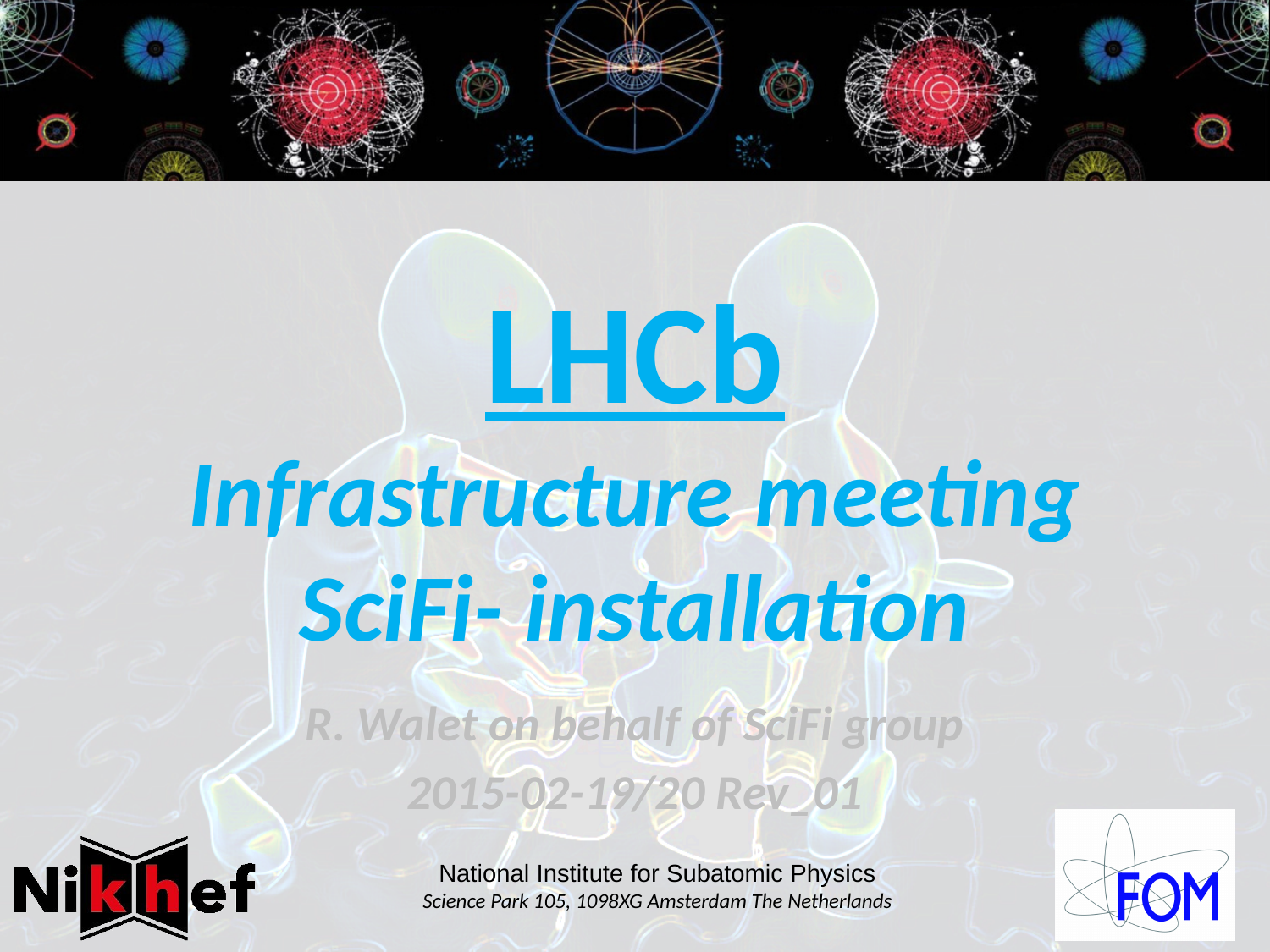

# LHCb Infrastructure meeting SciFi- installation
R. Walet on behalf of SciFi group
2015-02-19/20 Rev_01